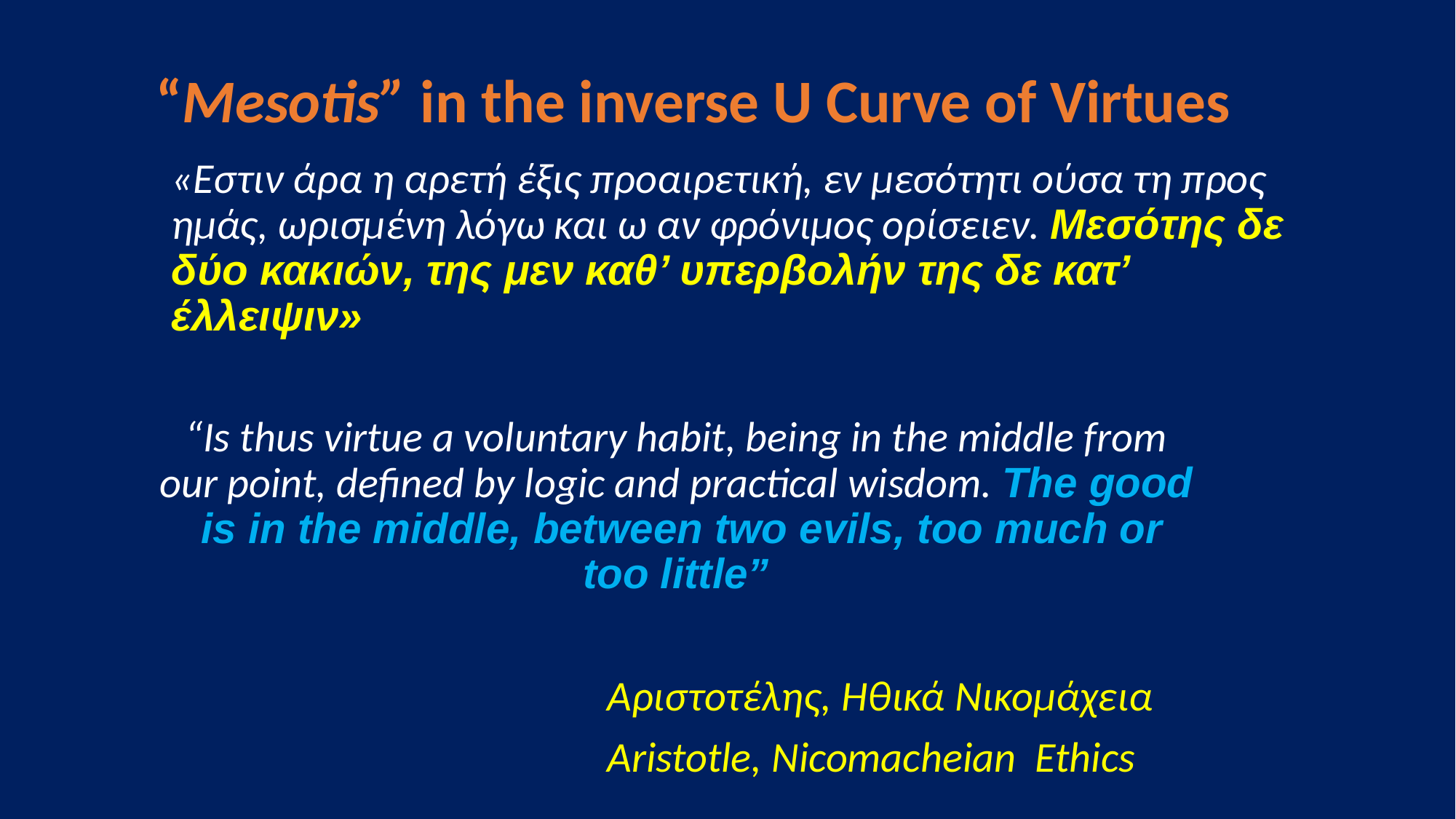

“Mesotis” in the inverse U Curve of Virtues
# «Εστιν άρα η αρετή έξις προαιρετική, εν μεσότητι ούσα τη προς ημάς, ωρισμένη λόγω και ω αν φρόνιμος ορίσειεν. Μεσότης δε δύο κακιών, της μεν καθ’ υπερβολήν της δε κατ’ έλλειψιν»
“Is thus virtue a voluntary habit, being in the middle from our point, defined by logic and practical wisdom. The good  is in the middle, between two evils, too much or too little”

                                               Αριστοτέλης, Ηθικά Νικομάχεια
                                               Aristotle, Nicomacheian  Ethics